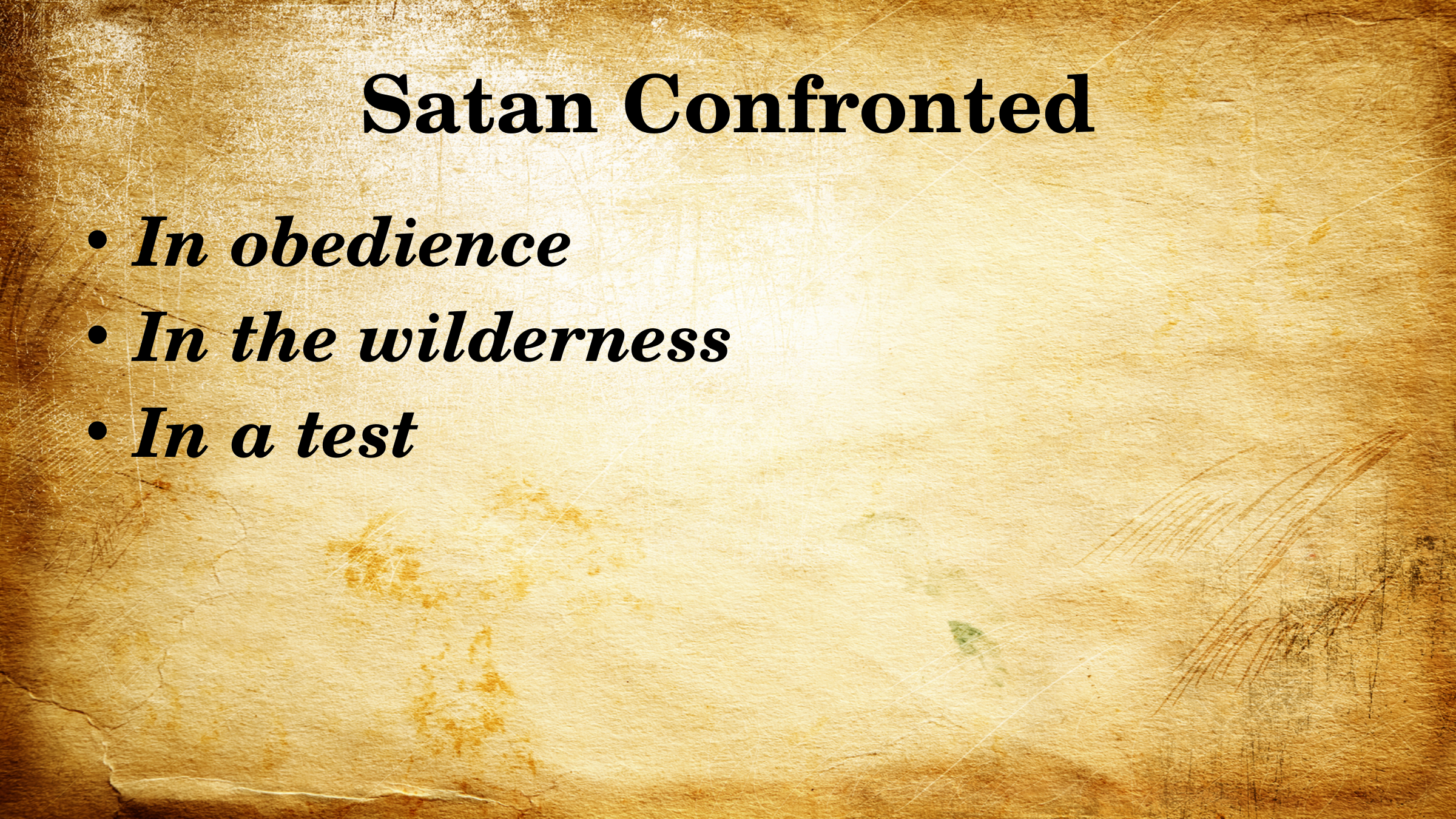

# Satan Confronted
In obedience
In the wilderness
In a test